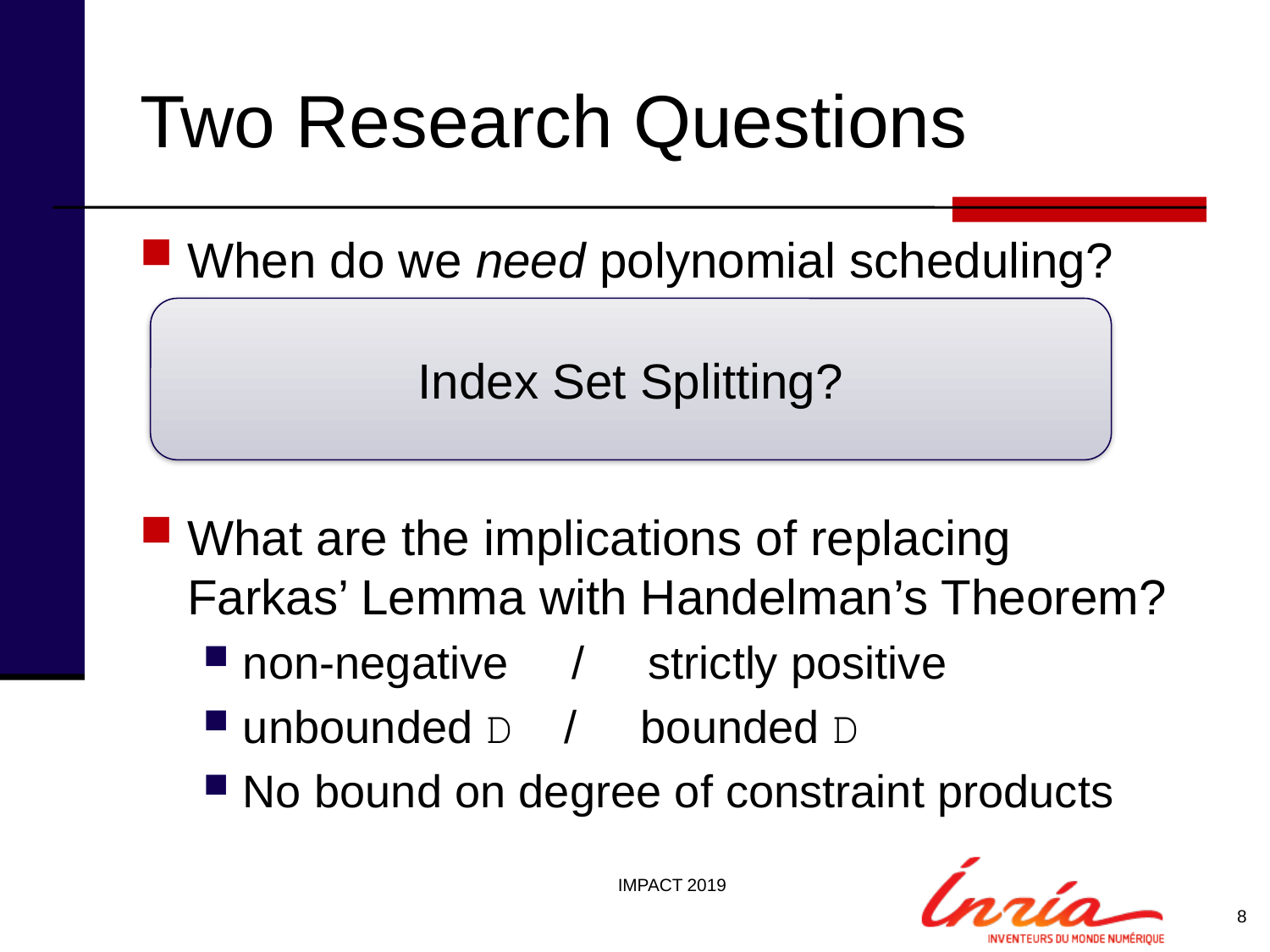

# Two Research Questions
When do we need polynomial scheduling?
multi-dimensional affine is quite powerful
static but non-affine programs?

What are the implications of replacing
Farkas’ Lemma with Handelman’s Theorem?
non-negative     /     strictly positive
unbounded D    /     bounded D
No bound on degree of constraint products
Index Set Splitting?
IMPACT 2019
8